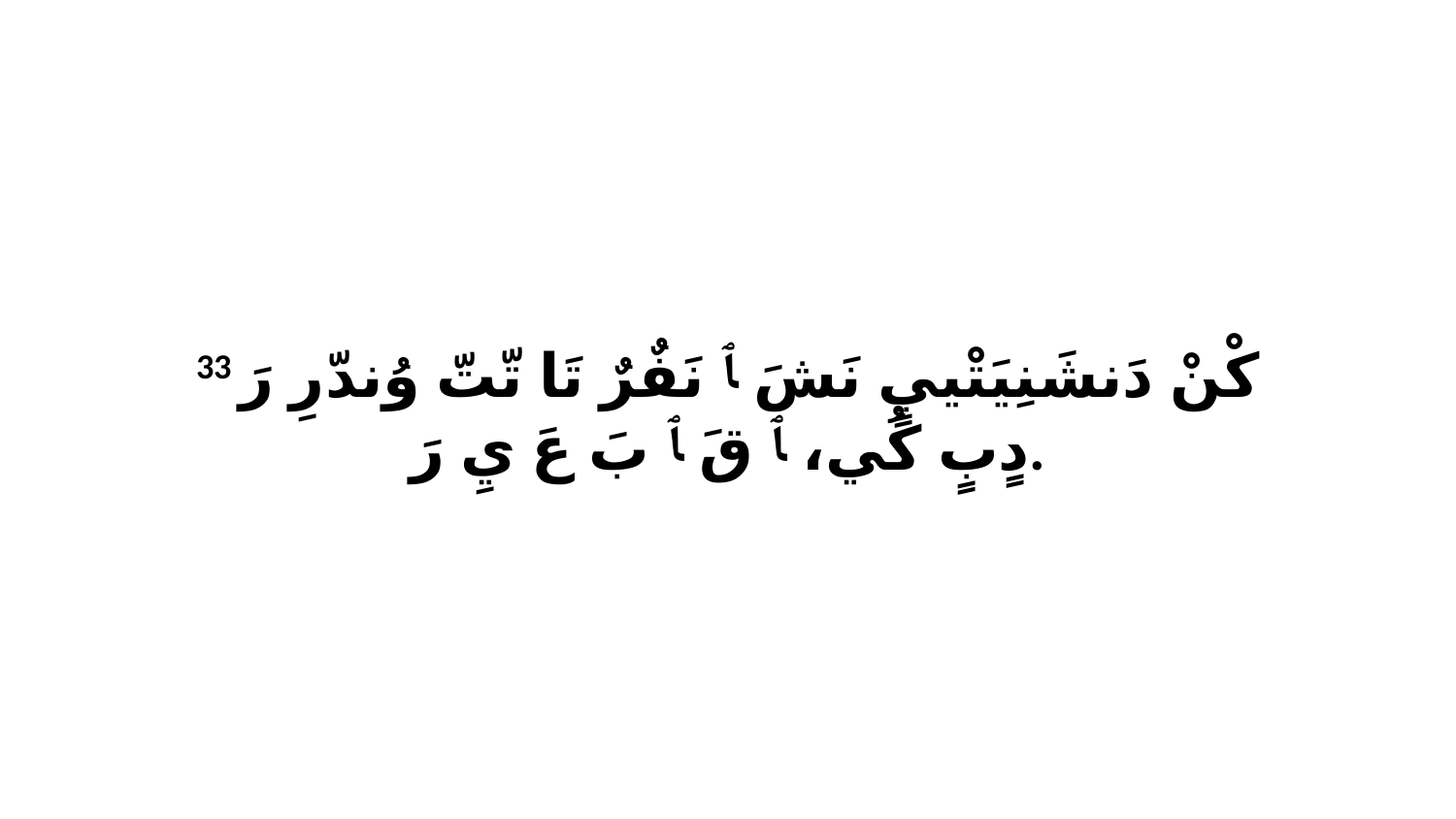

33 كْنْ دَنشَنِيَتْييٍ نَشَ ﭑ نَفٌرٌ تَا تّتّ وُندّرِ رَ دٍبٍ كُي، ﭑ قَ ﭑ بَ عَ يِ رَ.